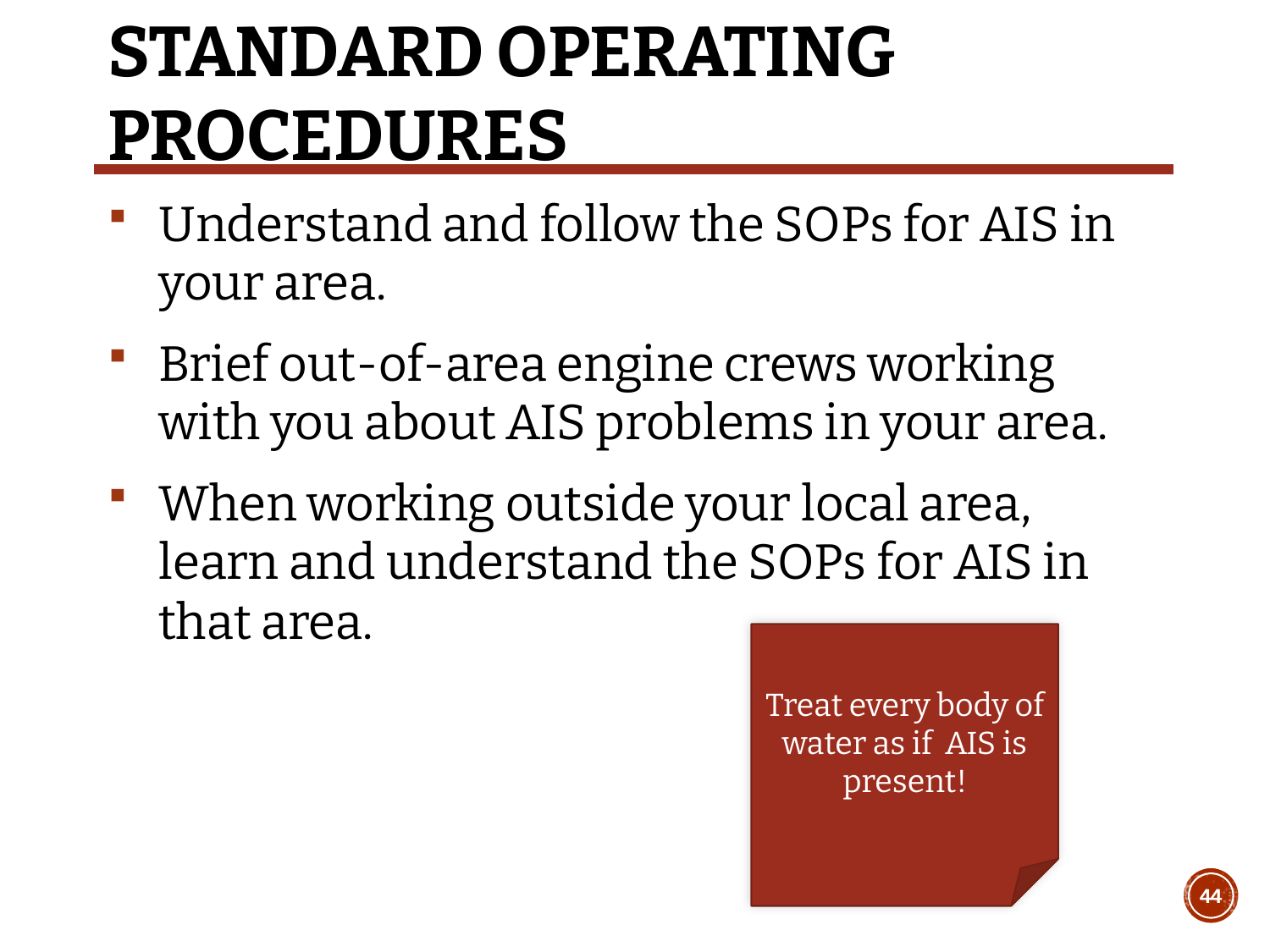

# Standard Operating Procedures
Understand and follow the SOPs for AIS in your area.
Brief out-of-area engine crews working with you about AIS problems in your area.
When working outside your local area, learn and understand the SOPs for AIS in that area.

Treat every body of water as if  AIS is present!